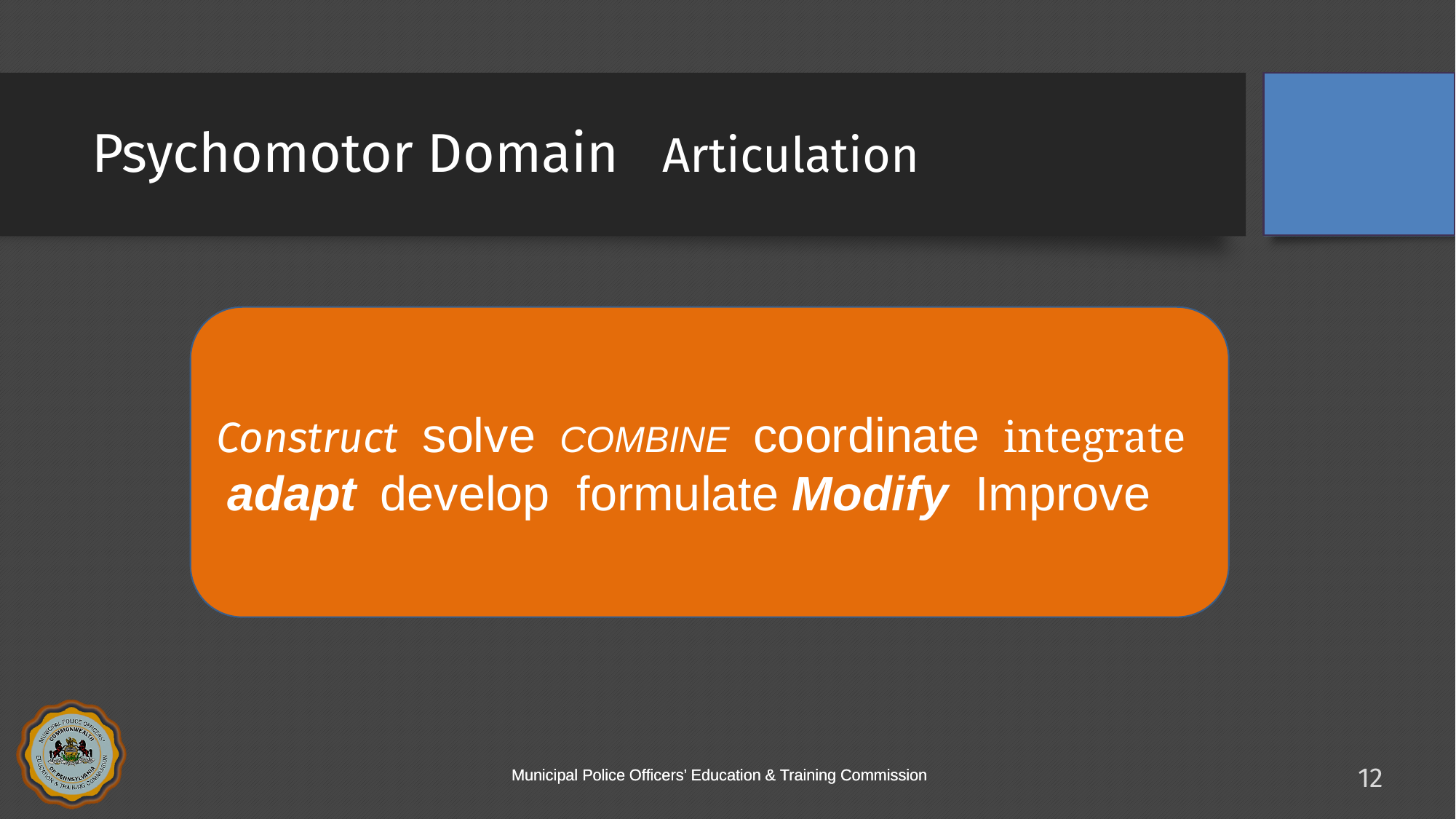

# Psychomotor Domain   Articulation
Construct   solve   COMBINE   coordinate   integrate   adapt  develop  formulate Modify  Improve